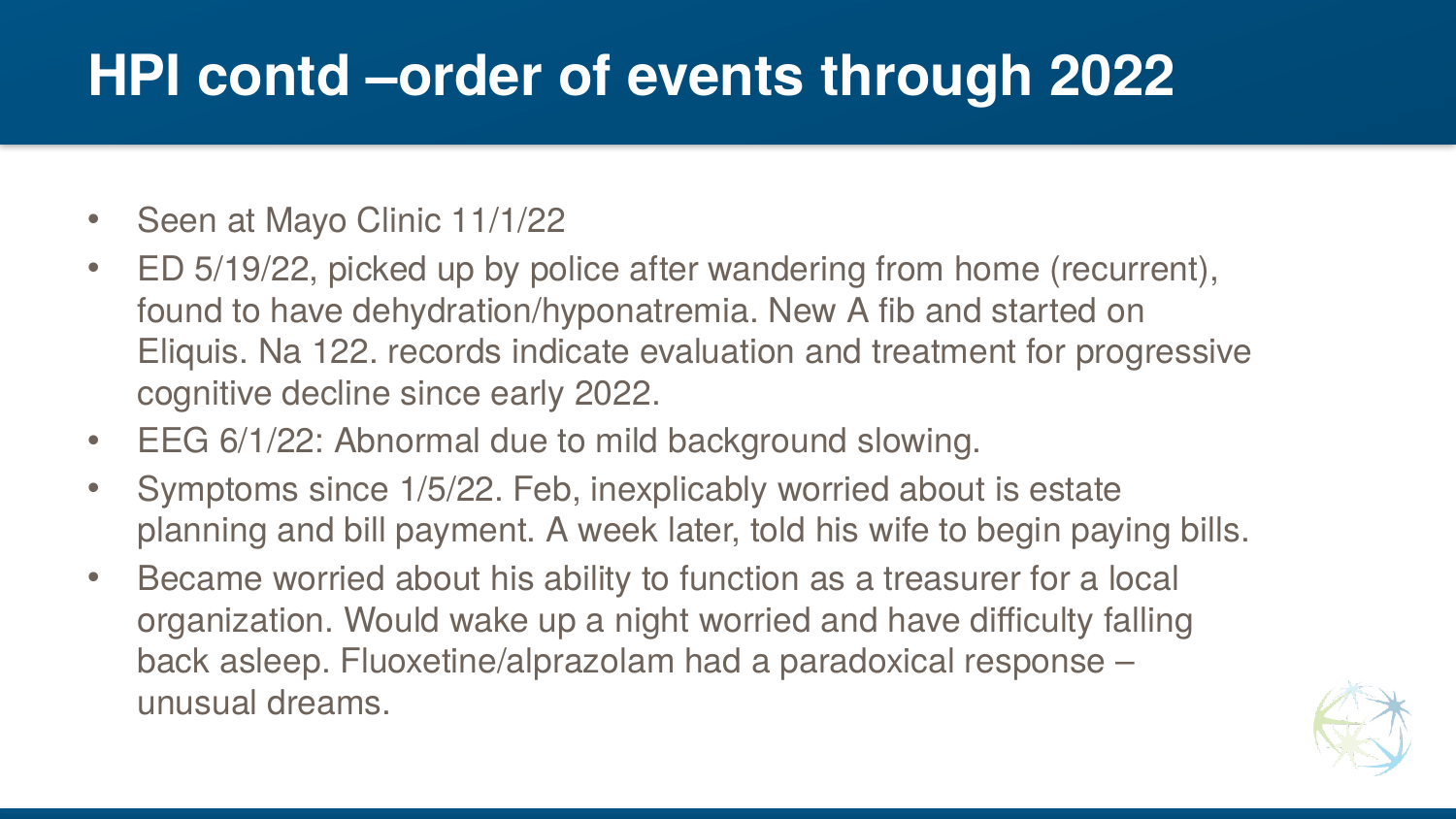

# HPI contd –order of events through 2022
Seen at Mayo Clinic 11/1/22
ED 5/19/22, picked up by police after wandering from home (recurrent), found to have dehydration/hyponatremia. New A fib and started on Eliquis. Na 122. records indicate evaluation and treatment for progressive cognitive decline since early 2022.
EEG 6/1/22: Abnormal due to mild background slowing.
Symptoms since 1/5/22. Feb, inexplicably worried about is estate planning and bill payment. A week later, told his wife to begin paying bills.
Became worried about his ability to function as a treasurer for a local organization. Would wake up a night worried and have difficulty falling back asleep. Fluoxetine/alprazolam had a paradoxical response –unusual dreams.